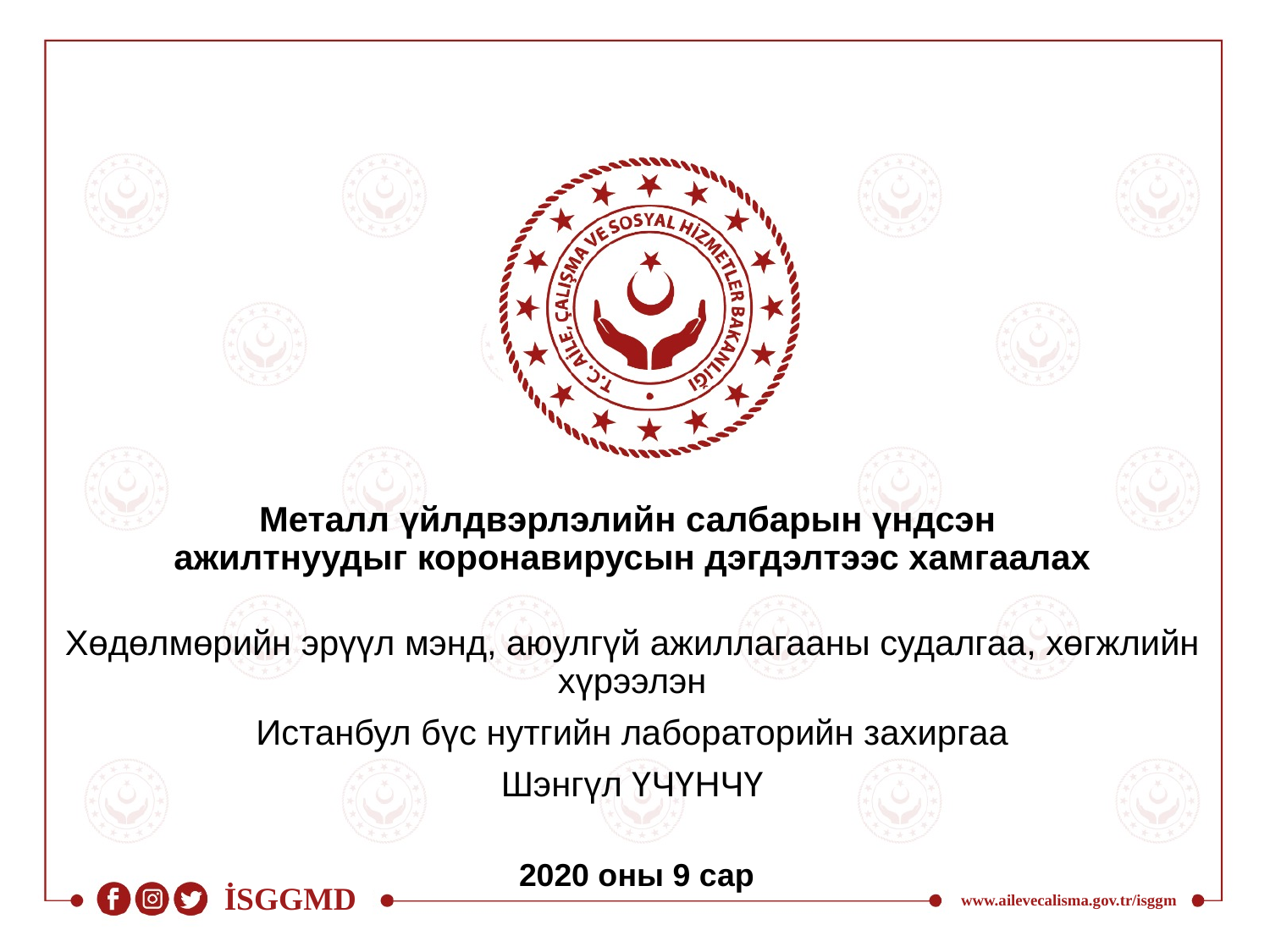

# Металл үйлдвэрлэлийн салбарын үндсэн ажилтнуудыг коронавирусын дэгдэлтээс хамгаалах
Хөдөлмөрийн эрүүл мэнд, аюулгүй ажиллагааны судалгаа, хөгжлийн хүрээлэн
Истанбул бүс нутгийн лабораторийн захиргаа
Шэнгүл ҮЧҮНЧҮ

 2020 оны 9 сар